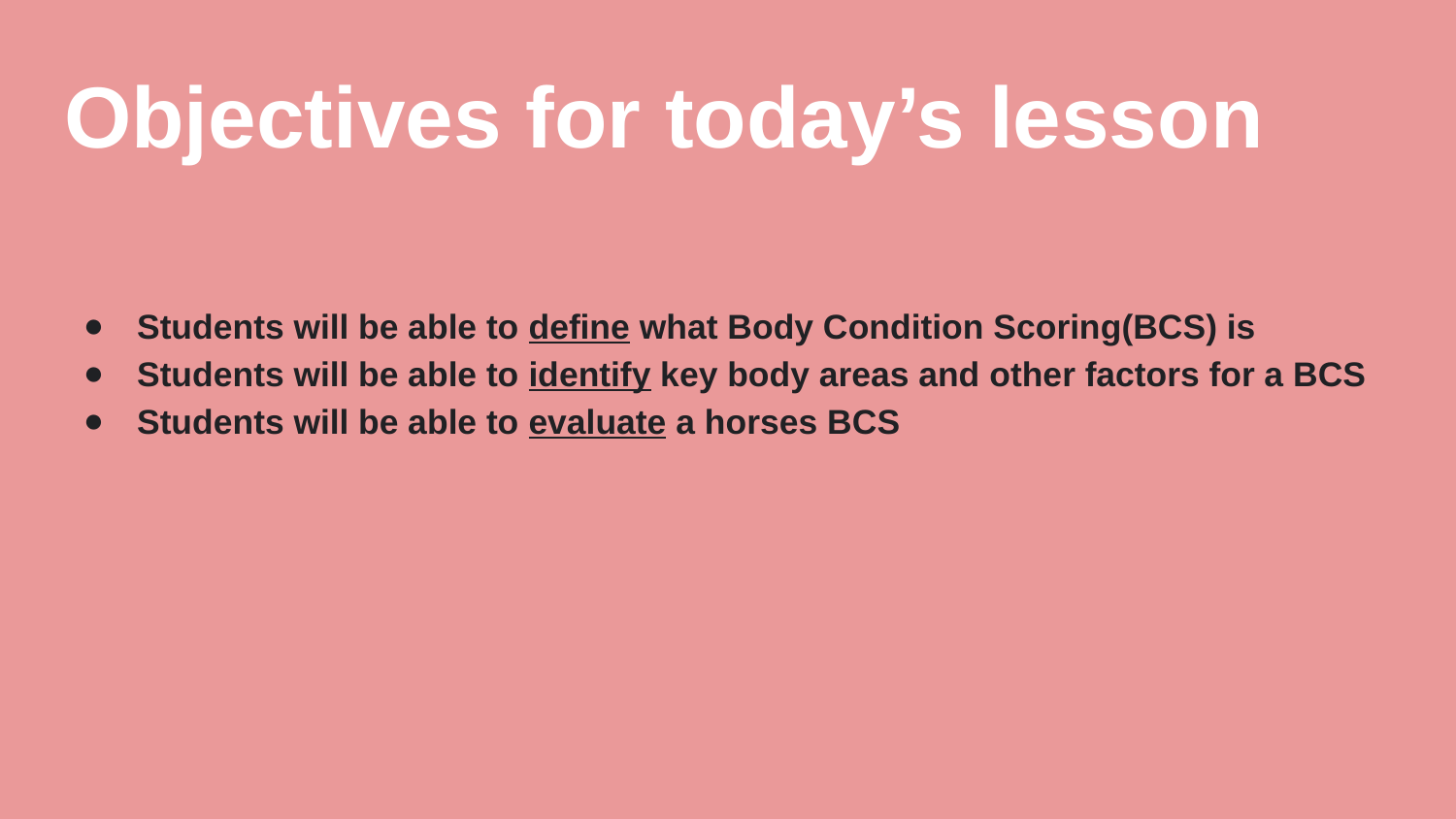

# Objectives for today’s lesson
Students will be able to define what Body Condition Scoring(BCS) is
Students will be able to identify key body areas and other factors for a BCS
Students will be able to evaluate a horses BCS